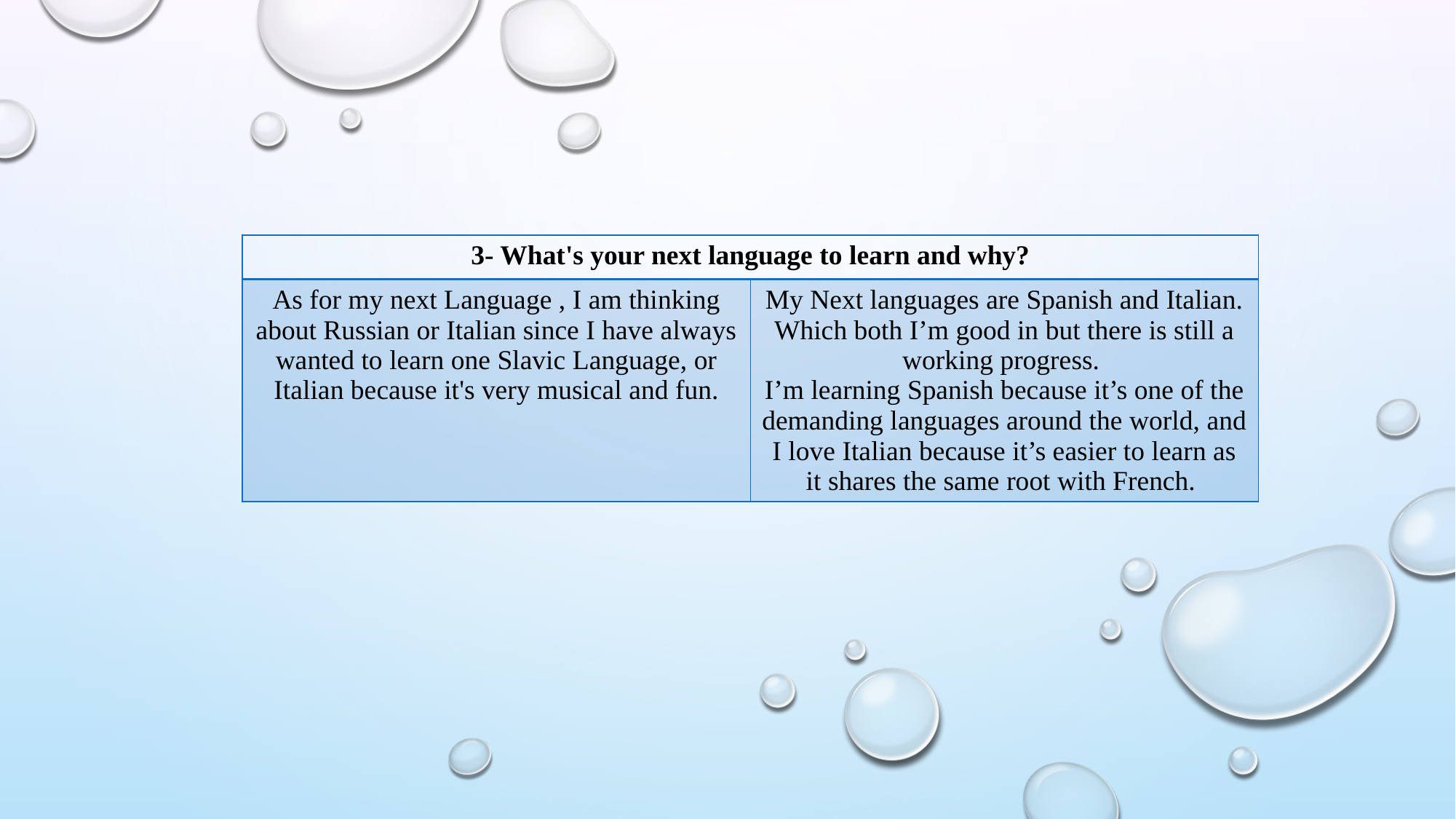

| 3- What's your next language to learn and why? |  |
| --- | --- |
| As for my next Language , I am thinking about Russian or Italian since I have always wanted to learn one Slavic Language, or Italian because it's very musical and fun. | My Next languages are Spanish and Italian. Which both I’m good in but there is still a working progress. I’m learning Spanish because it’s one of the demanding languages around the world, and I love Italian because it’s easier to learn as it shares the same root with French. |